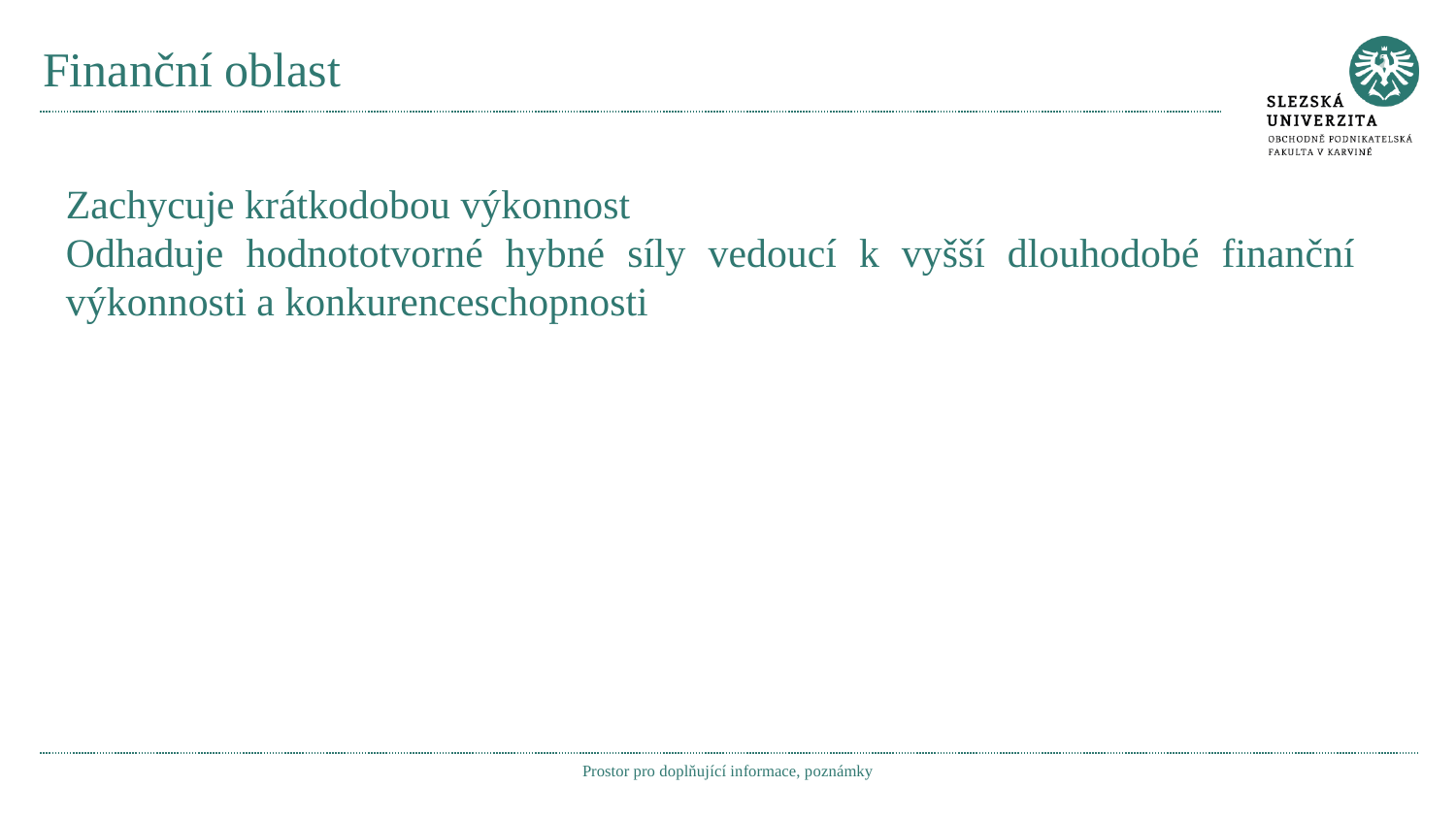

# Finanční oblast
Zachycuje krátkodobou výkonnost
Odhaduje hodnototvorné hybné síly vedoucí k vyšší dlouhodobé finanční výkonnosti a konkurenceschopnosti
Prostor pro doplňující informace, poznámky